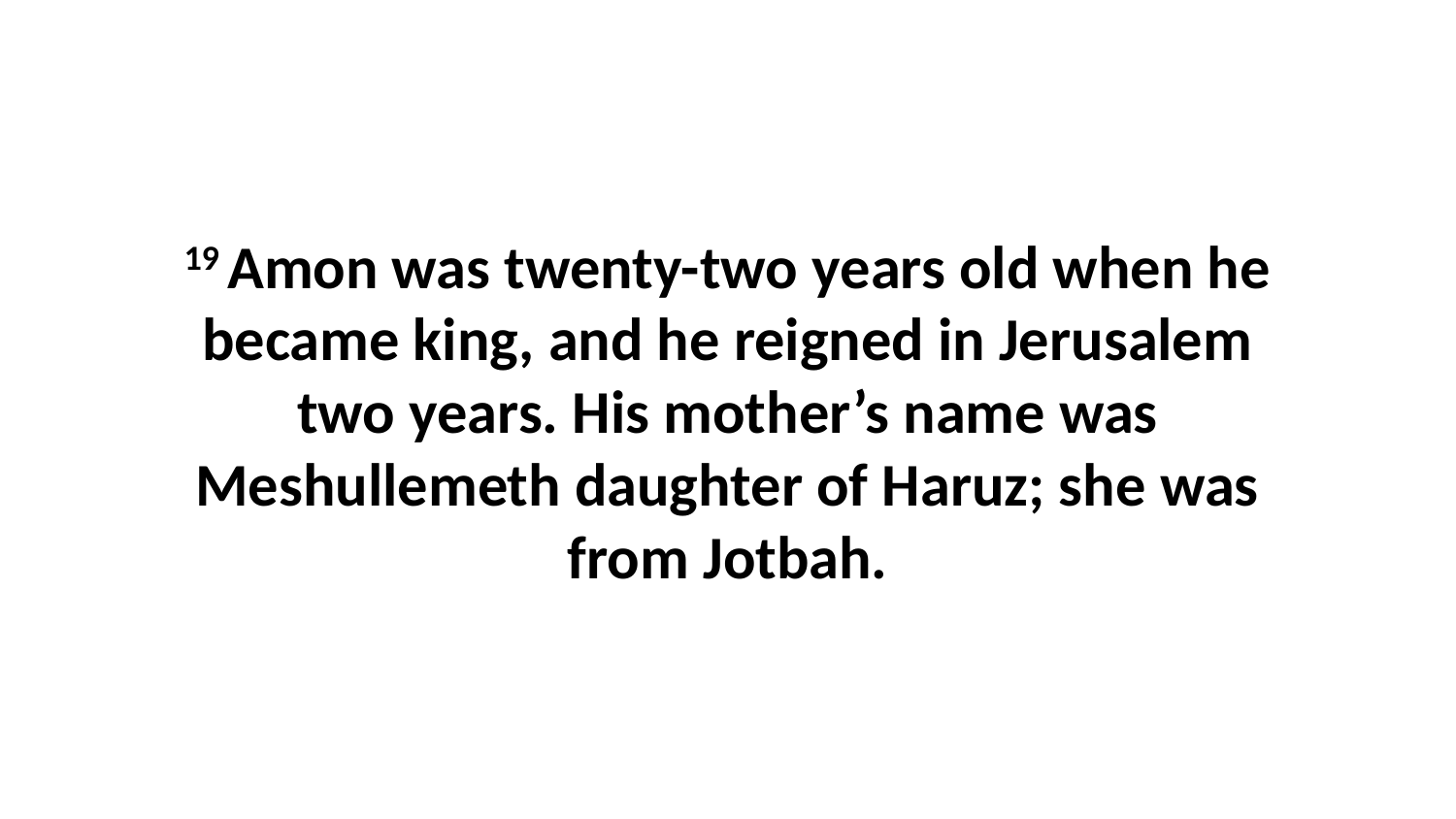

19 Amon was twenty-two years old when he became king, and he reigned in Jerusalem two years. His mother’s name was Meshullemeth daughter of Haruz; she was from Jotbah.